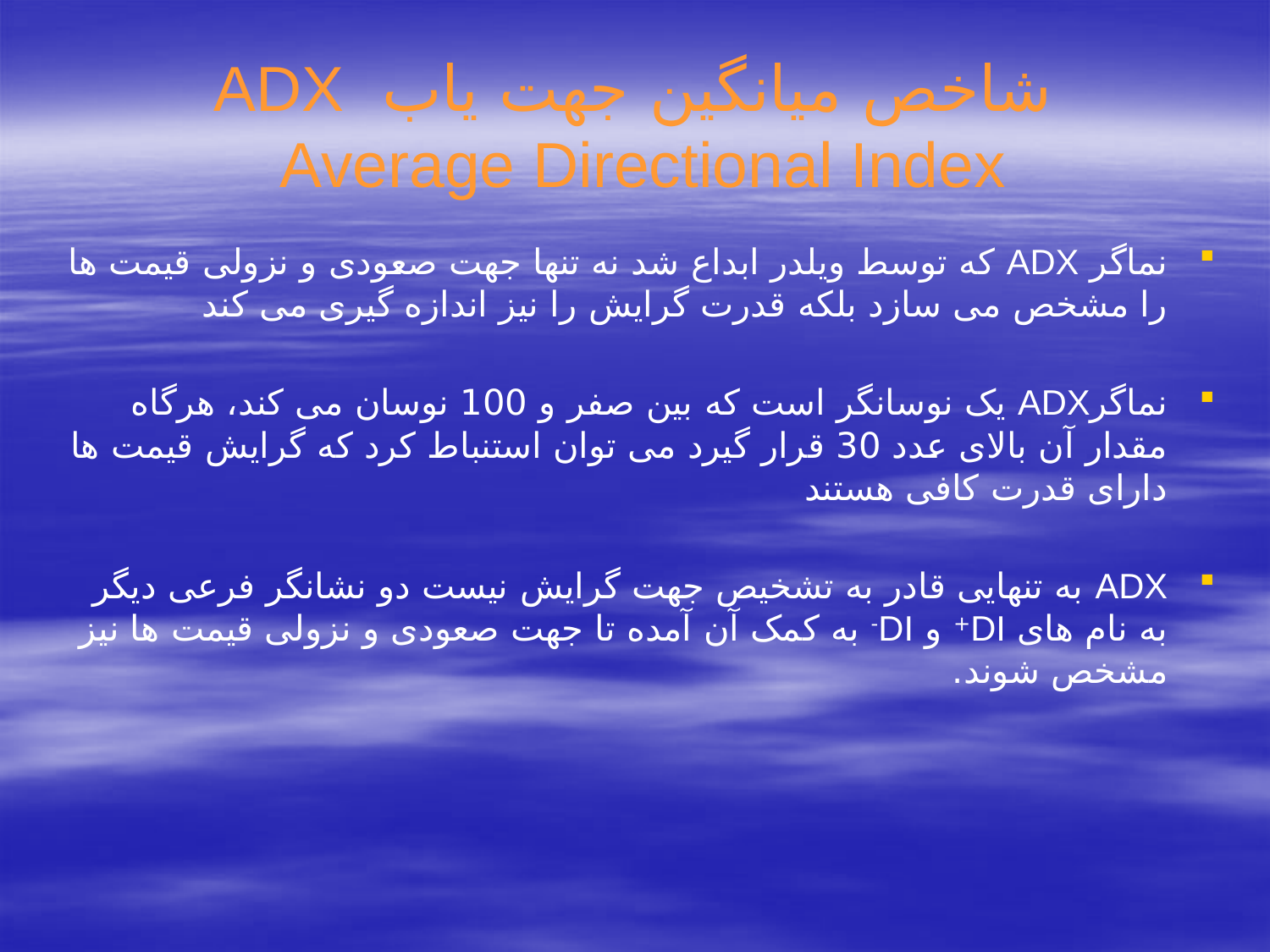

# شاخص میانگین جهت یاب ADX Average Directional Index
نماگر ADX که توسط ویلدر ابداع شد نه تنها جهت صعودی و نزولی قیمت ها را مشخص می سازد بلکه قدرت گرایش را نیز اندازه گیری می کند

نماگرADX یک نوسانگر است که بین صفر و 100 نوسان می کند، هرگاه مقدار آن بالای عدد 30 قرار گیرد می توان استنباط کرد که گرایش قیمت ها دارای قدرت کافی هستند

ADX به تنهایی قادر به تشخیص جهت گرایش نیست دو نشانگر فرعی دیگر به نام های DI+ و DI- به کمک آن آمده تا جهت صعودی و نزولی قیمت ها نیز مشخص شوند.